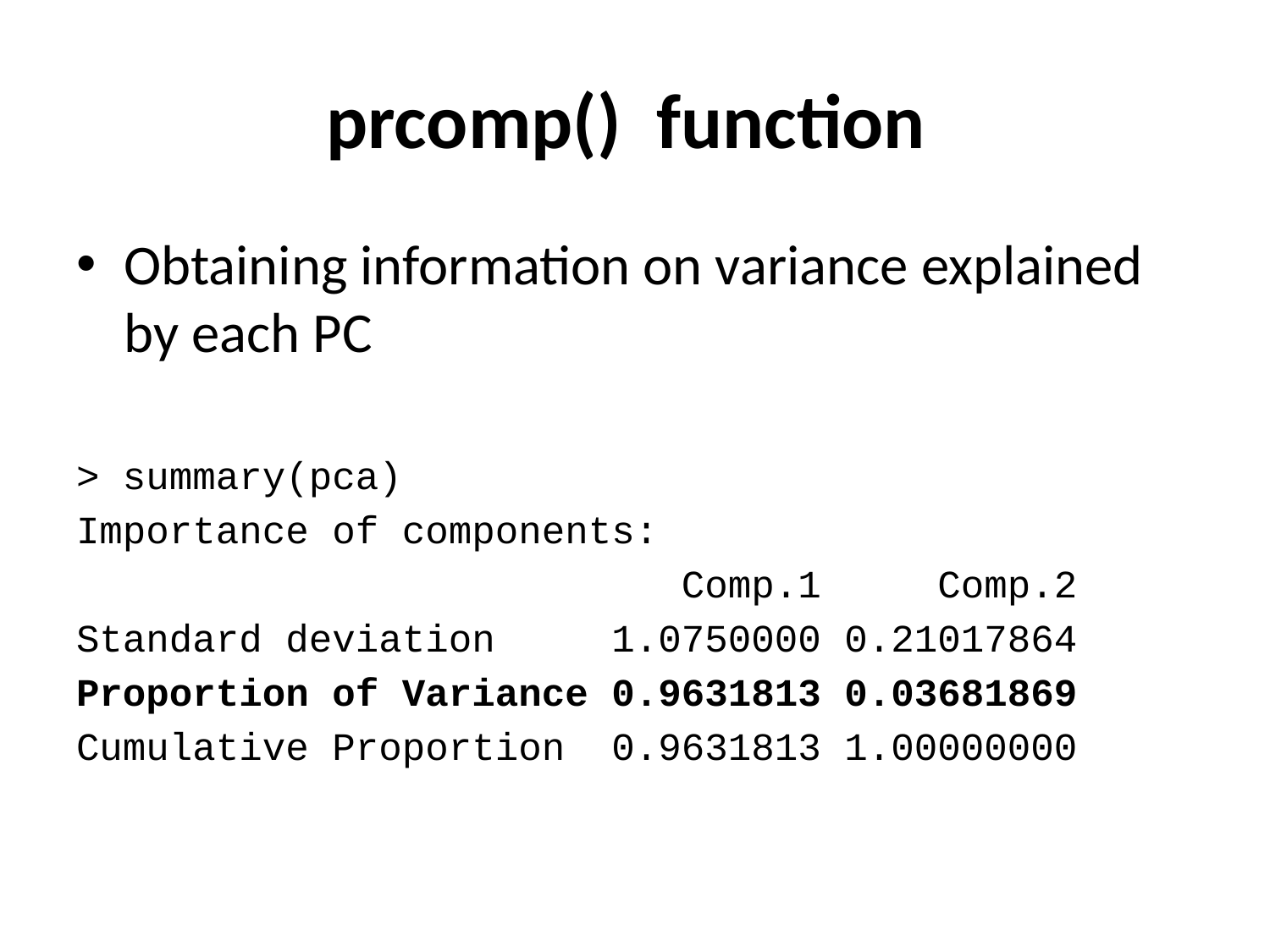

# prcomp()  function
Obtaining information on variance explained by each PC

> summary(pca)
Importance of components:
                          Comp.1     Comp.2
Standard deviation     1.0750000 0.21017864
Proportion of Variance 0.9631813 0.03681869
Cumulative Proportion  0.9631813 1.00000000